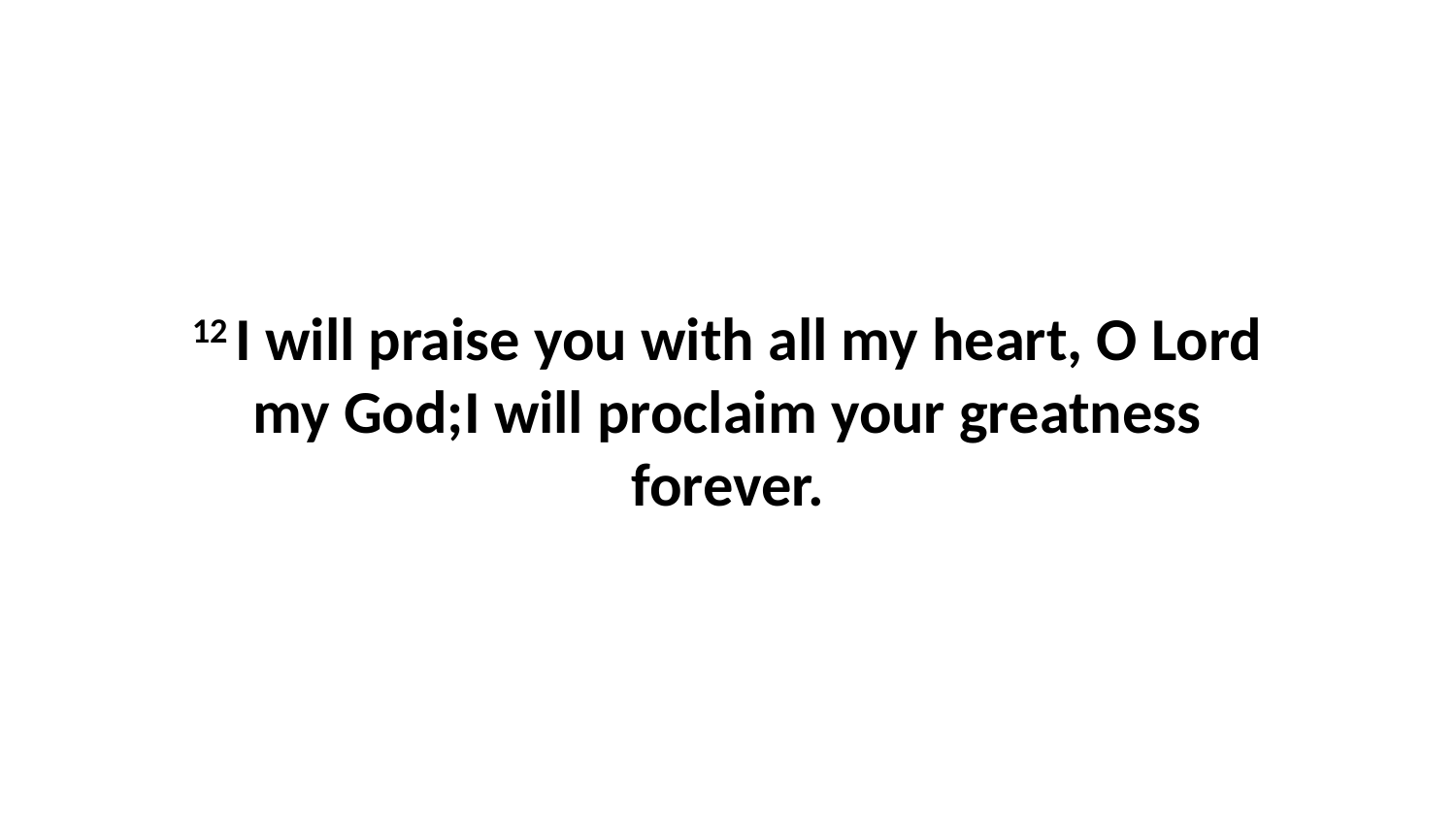

12 I will praise you with all my heart, O Lord my God;I will proclaim your greatness forever.